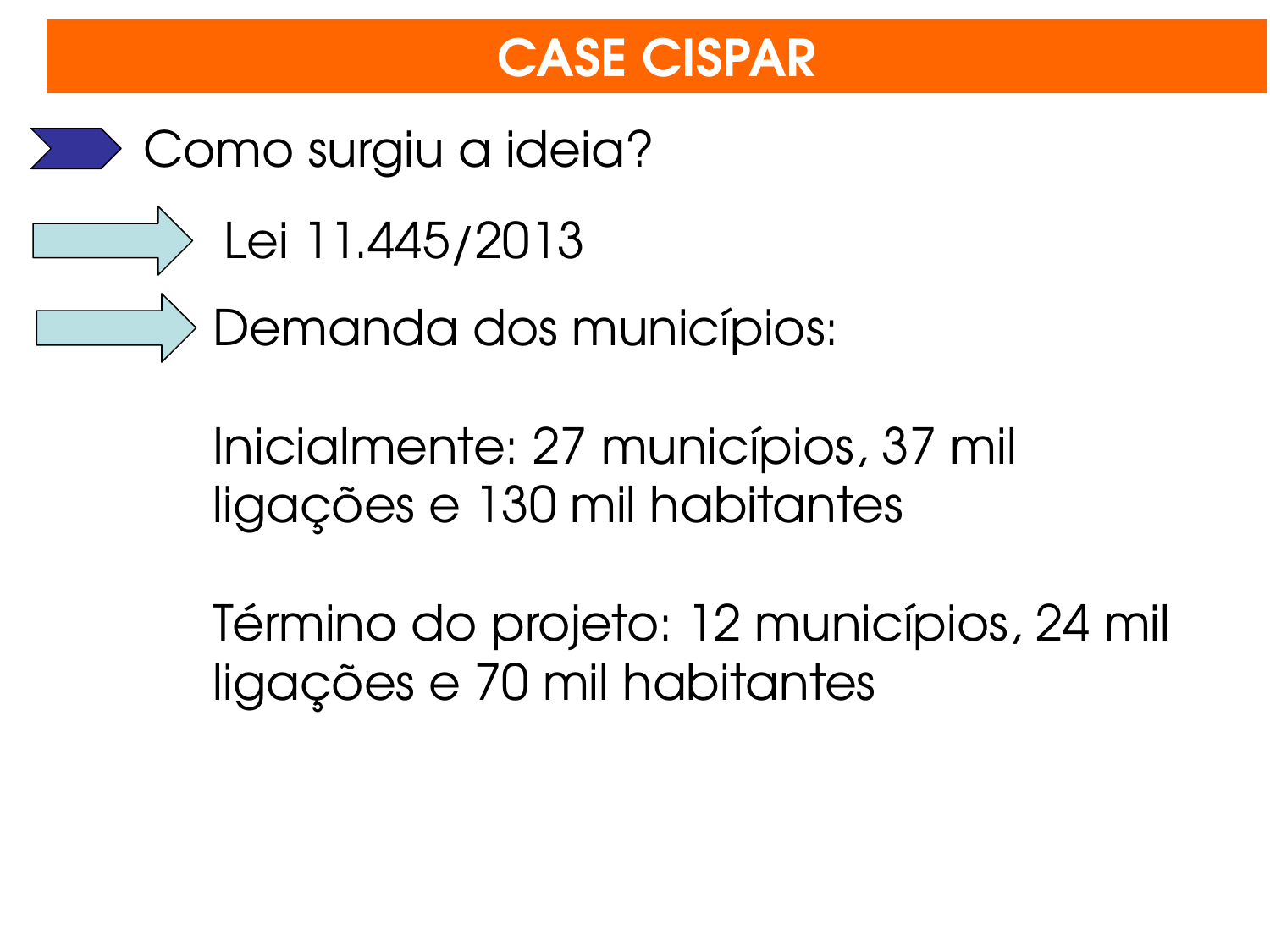

CASE CISPAR
Como surgiu a ideia?

Lei 11.445/2013

Demanda dos municípios:

Inicialmente: 27 municípios, 37 mil ligações e 130 mil habitantes

Término do projeto: 12 municípios, 24 mil ligações e 70 mil habitantes